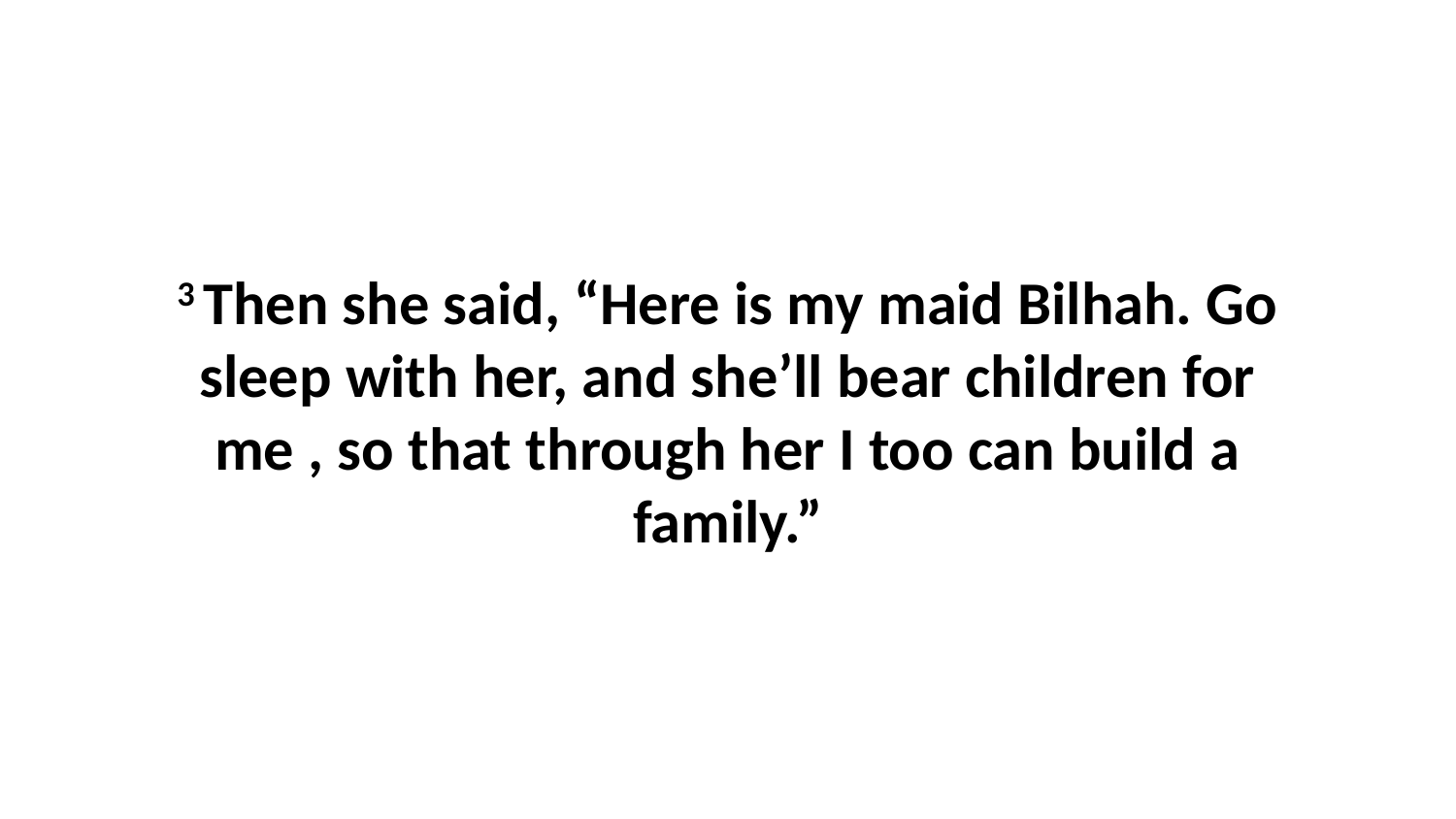

3 Then she said, “Here is my maid Bilhah. Go sleep with her, and she’ll bear children for me , so that through her I too can build a family.”